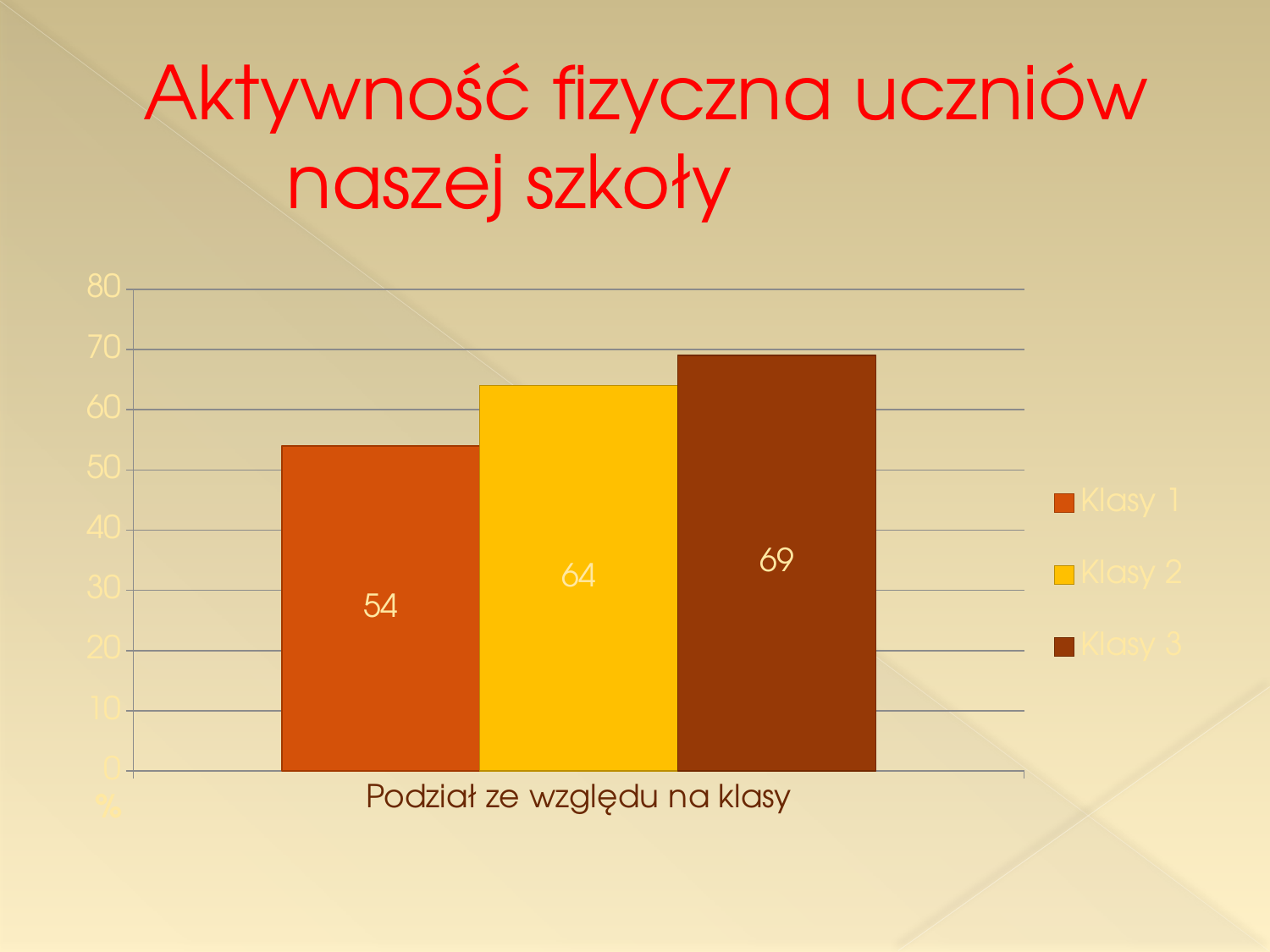

# Aktywność fizyczna uczniów          naszej szkoły

### Chart

| Category | Klasy 1 | Klasy 2 | Klasy 3 |
|---|---|---|---|
| Podział ze względu na klasy | 54.0 | 64.0 | 69.0 |